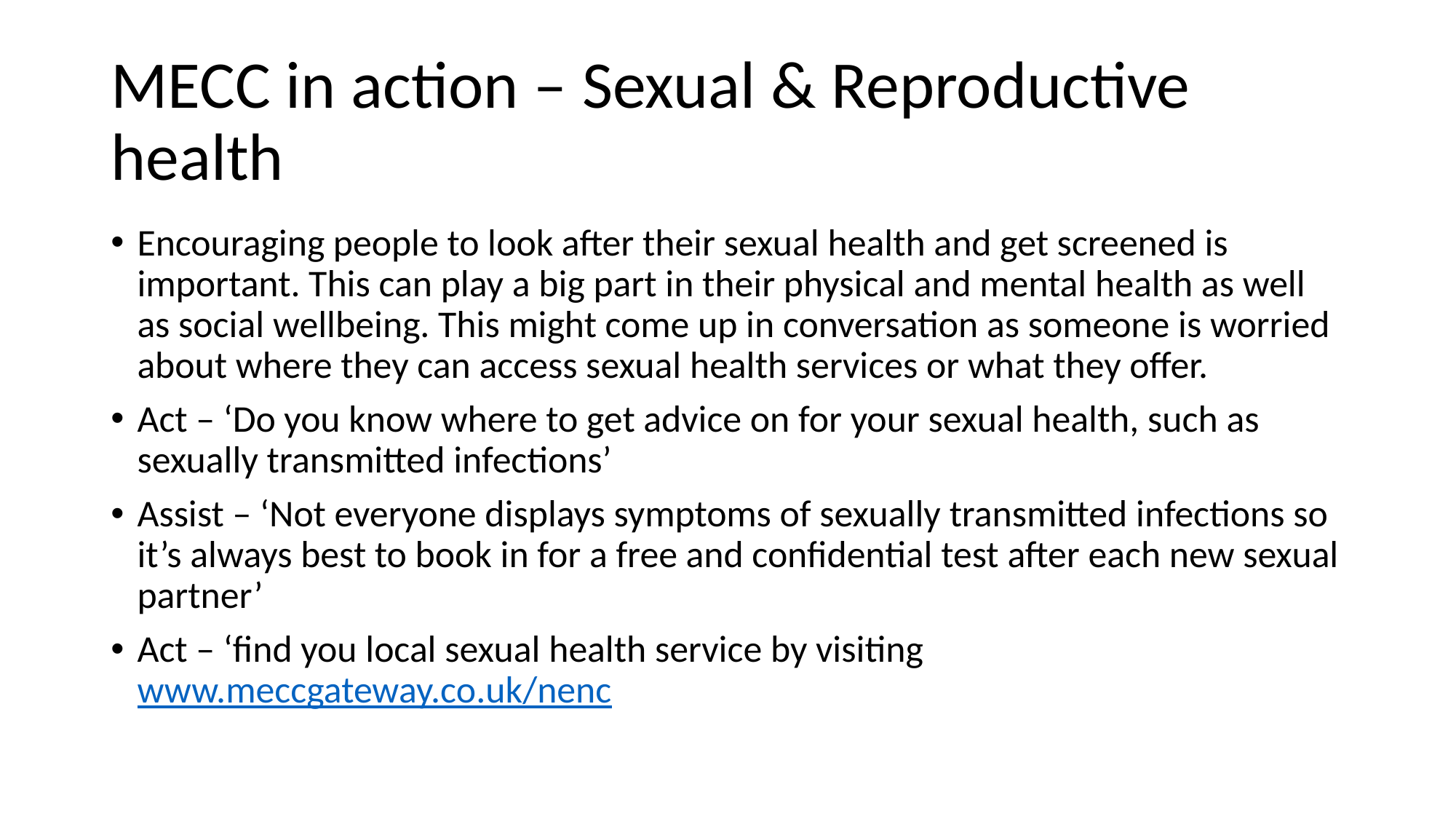

# MECC in action – Sexual & Reproductive health
Encouraging people to look after their sexual health and get screened is important. This can play a big part in their physical and mental health as well as social wellbeing. This might come up in conversation as someone is worried about where they can access sexual health services or what they offer.
Act – ‘Do you know where to get advice on for your sexual health, such as sexually transmitted infections’
Assist – ‘Not everyone displays symptoms of sexually transmitted infections so it’s always best to book in for a free and confidential test after each new sexual partner’
Act – ‘find you local sexual health service by visiting www.meccgateway.co.uk/nenc